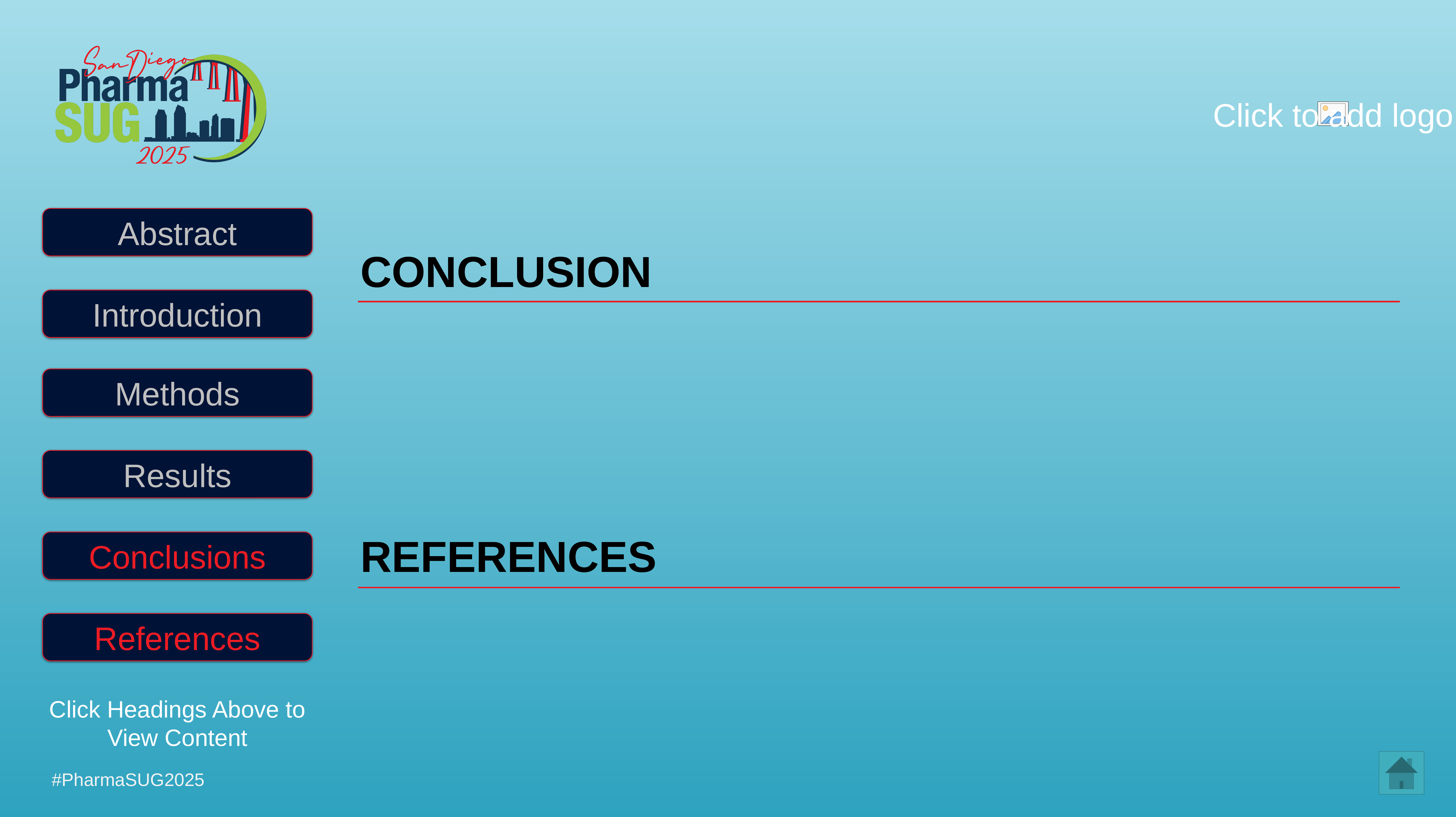

#

Abstract
CONCLUSION
Introduction

Methods
Results
REFERENCES
Conclusions

References
Click Headings Above to View Content